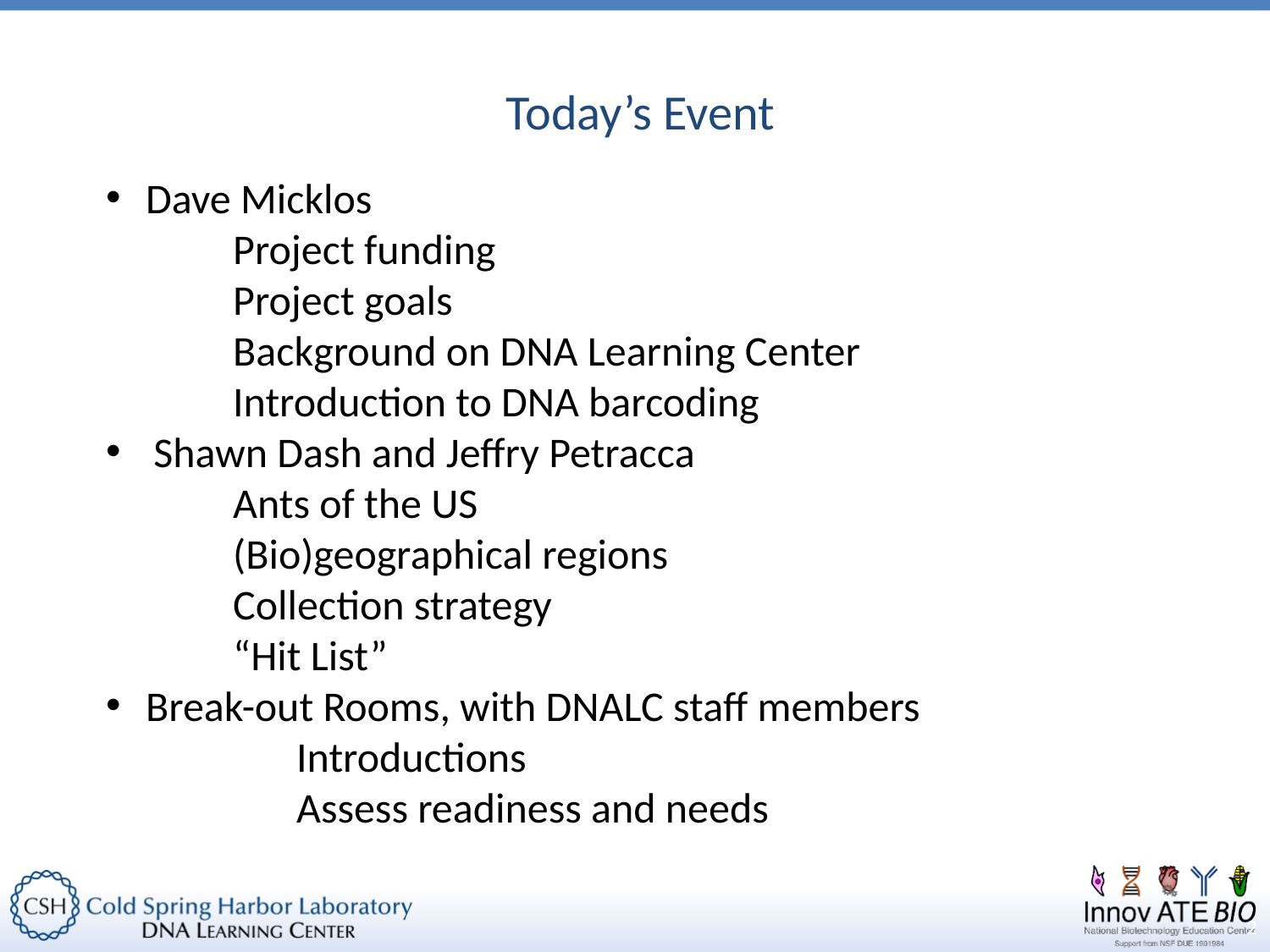

Today’s Event
Dave Micklos
	Project funding
	Project goals
	Background on DNA Learning Center
	Introduction to DNA barcoding
Shawn Dash and Jeffry Petracca
	Ants of the US
	(Bio)geographical regions
	Collection strategy
	“Hit List”
Break-out Rooms, with DNALC staff members
	Introductions
	Assess readiness and needs
2